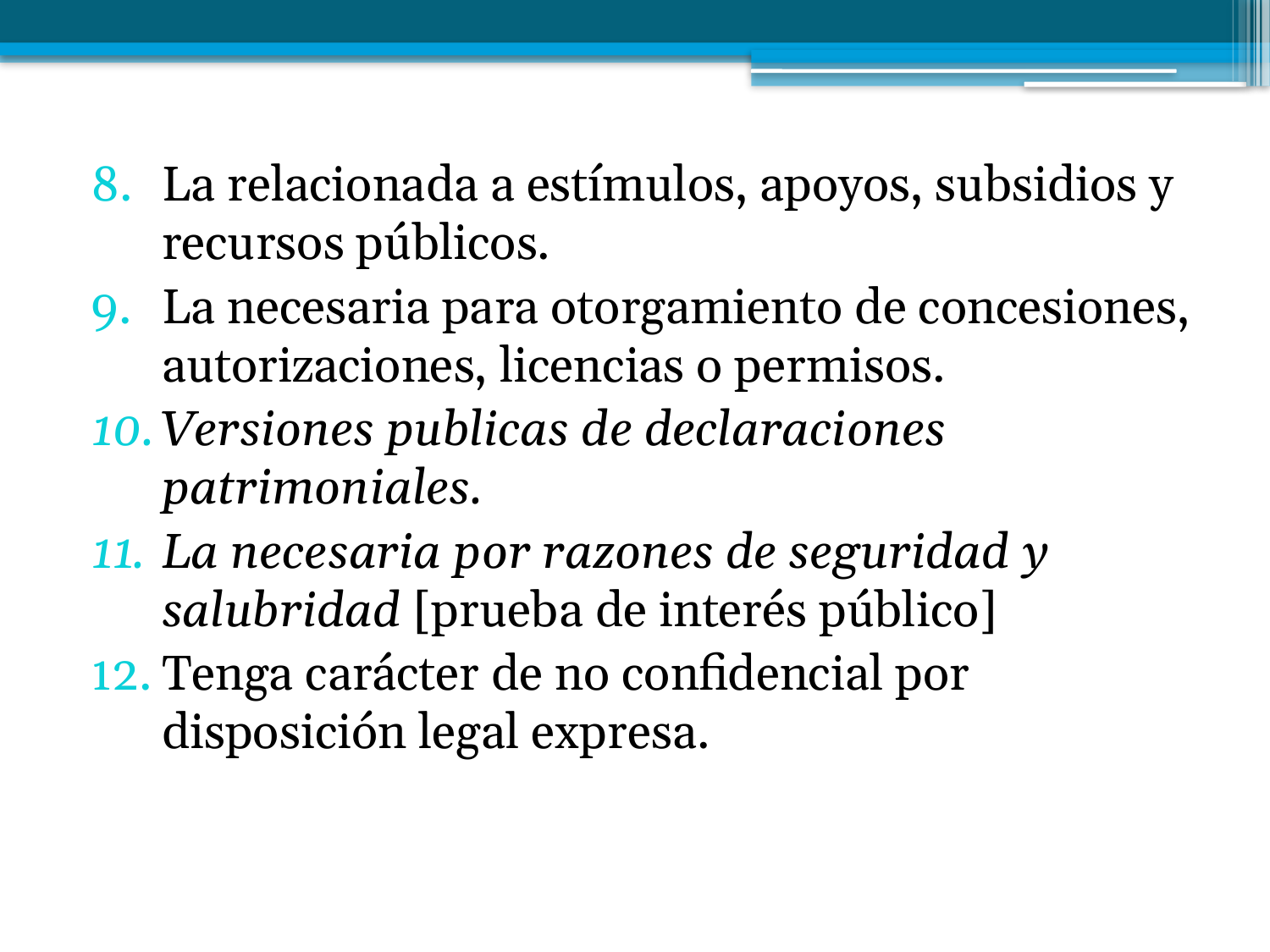

La relacionada a estímulos, apoyos, subsidios y recursos públicos.
La necesaria para otorgamiento de concesiones, autorizaciones, licencias o permisos.
Versiones publicas de declaraciones patrimoniales.
La necesaria por razones de seguridad y salubridad [prueba de interés público]
Tenga carácter de no confidencial por disposición legal expresa.